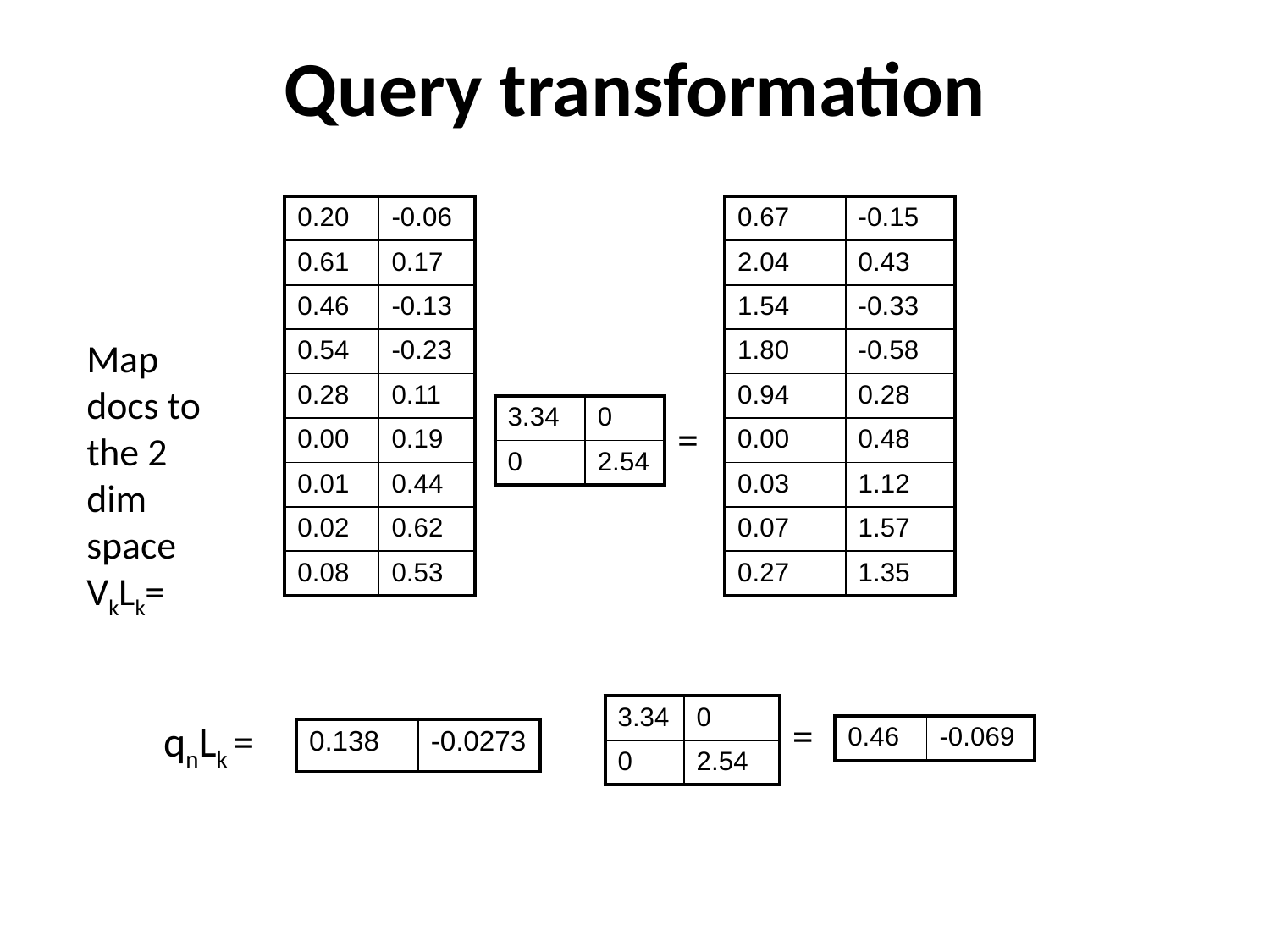

# Query transformation
| 0.20 | -0.06 |
| --- | --- |
| 0.61 | 0.17 |
| 0.46 | -0.13 |
| 0.54 | -0.23 |
| 0.28 | 0.11 |
| 0.00 | 0.19 |
| 0.01 | 0.44 |
| 0.02 | 0.62 |
| 0.08 | 0.53 |
| 0.67 | -0.15 |
| --- | --- |
| 2.04 | 0.43 |
| 1.54 | -0.33 |
| 1.80 | -0.58 |
| 0.94 | 0.28 |
| 0.00 | 0.48 |
| 0.03 | 1.12 |
| 0.07 | 1.57 |
| 0.27 | 1.35 |
Map docs to the 2 dim space VkLk=
| 3.34 | 0 |
| --- | --- |
| 0 | 2.54 |
=
| 3.34 | 0 |
| --- | --- |
| 0 | 2.54 |
=
qnLk =
| 0.46 | -0.069 |
| --- | --- |
| 0.138 | -0.0273 |
| --- | --- |